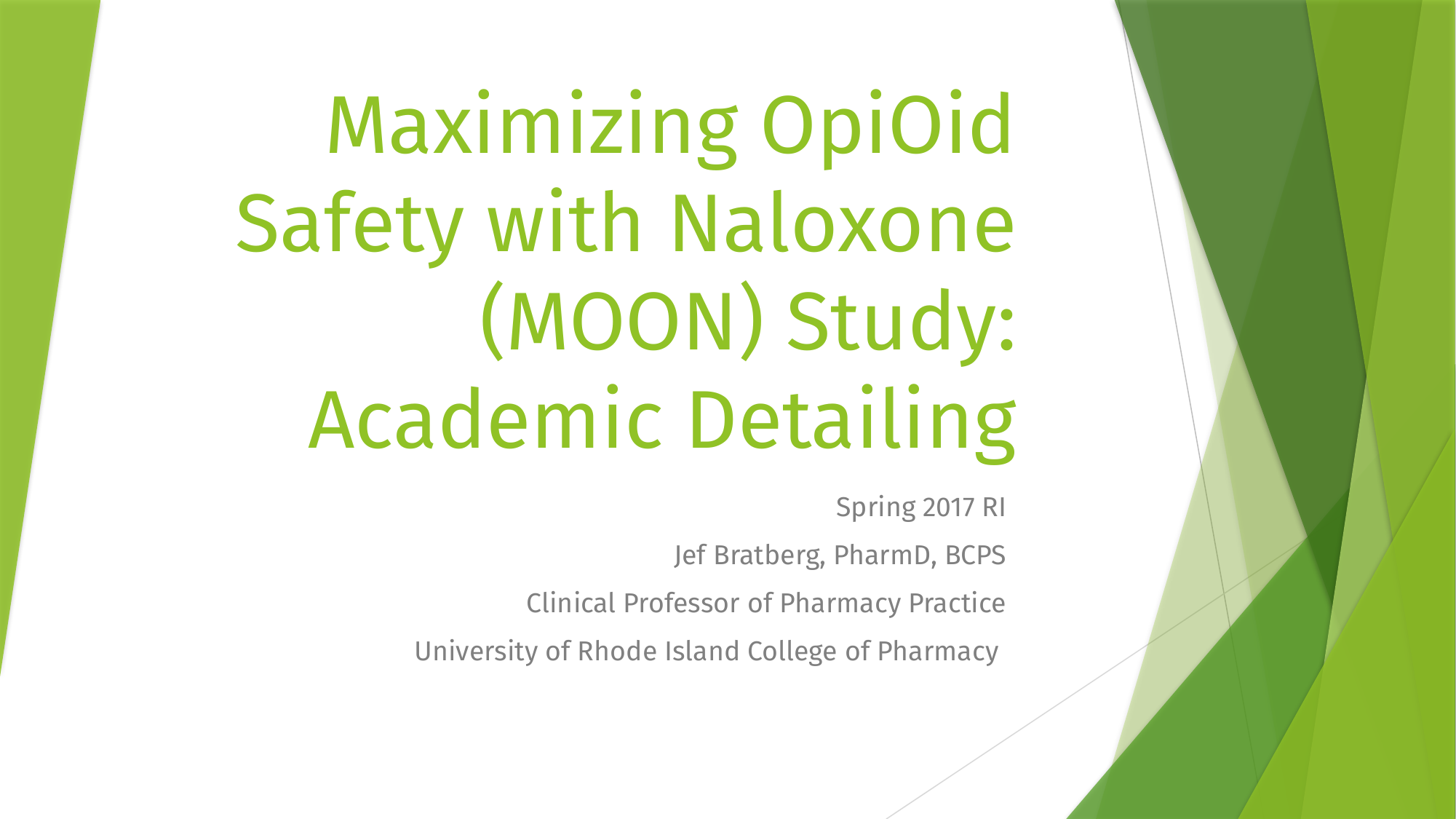

# Maximizing OpiOid Safety with Naloxone (MOON) Study: Academic Detailing
Spring 2017 RI
Jef Bratberg, PharmD, BCPS
Clinical Professor of Pharmacy Practice
University of Rhode Island College of Pharmacy